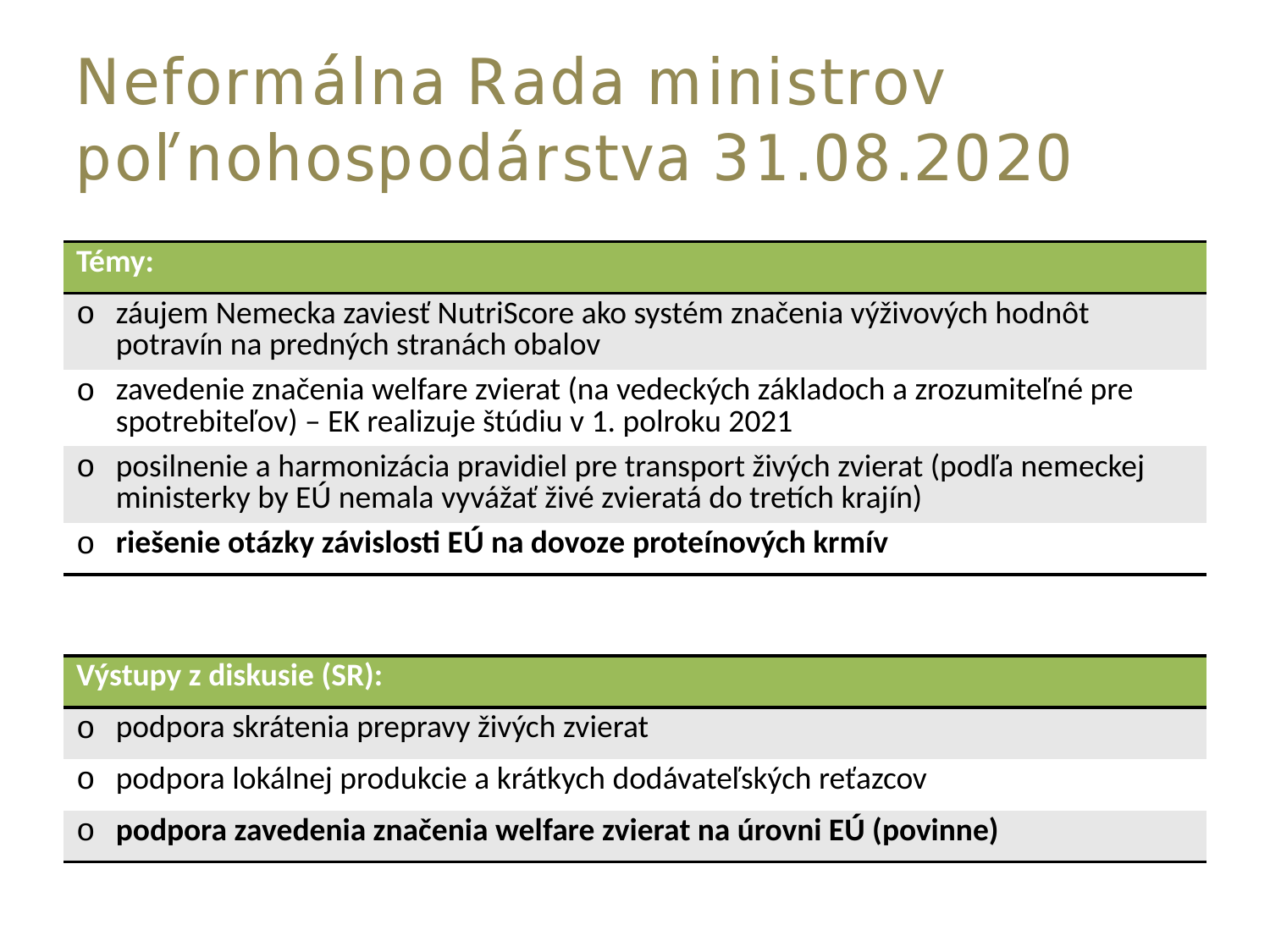

# Neformálna Rada ministrov poľnohospodárstva 31.08.2020
| Témy: |
| --- |
| záujem Nemecka zaviesť NutriScore ako systém značenia výživových hodnôt potravín na predných stranách obalov |
| zavedenie značenia welfare zvierat (na vedeckých základoch a zrozumiteľné pre spotrebiteľov) – EK realizuje štúdiu v 1. polroku 2021 |
| posilnenie a harmonizácia pravidiel pre transport živých zvierat (podľa nemeckej ministerky by EÚ nemala vyvážať živé zvieratá do tretích krajín) |
| riešenie otázky závislosti EÚ na dovoze proteínových krmív |
| Výstupy z diskusie (SR): |
| --- |
| podpora skrátenia prepravy živých zvierat |
| podpora lokálnej produkcie a krátkych dodávateľských reťazcov |
| podpora zavedenia značenia welfare zvierat na úrovni EÚ (povinne) |